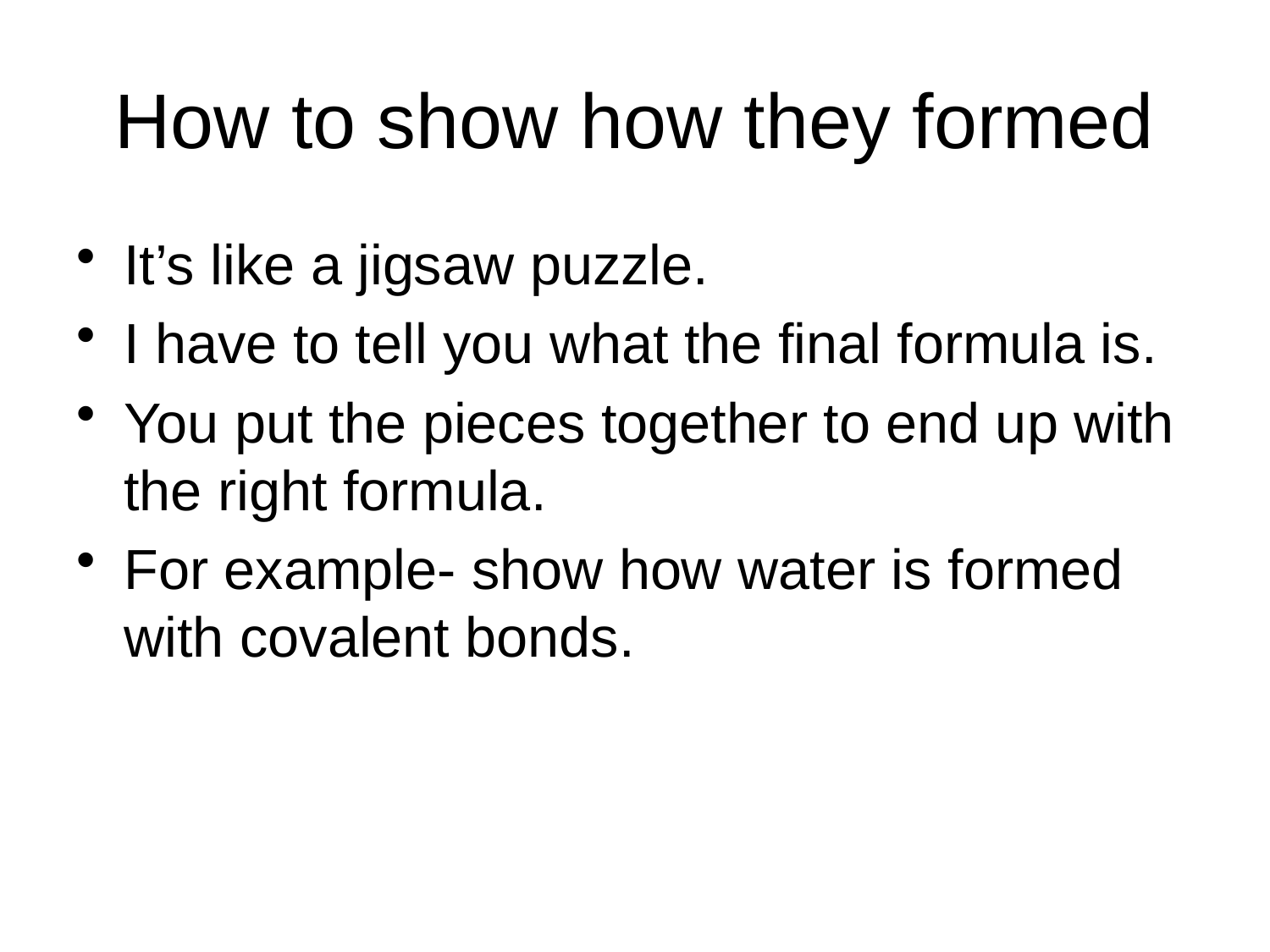

# How to show how they formed
It’s like a jigsaw puzzle.
I have to tell you what the final formula is.
You put the pieces together to end up with the right formula.
For example- show how water is formed with covalent bonds.